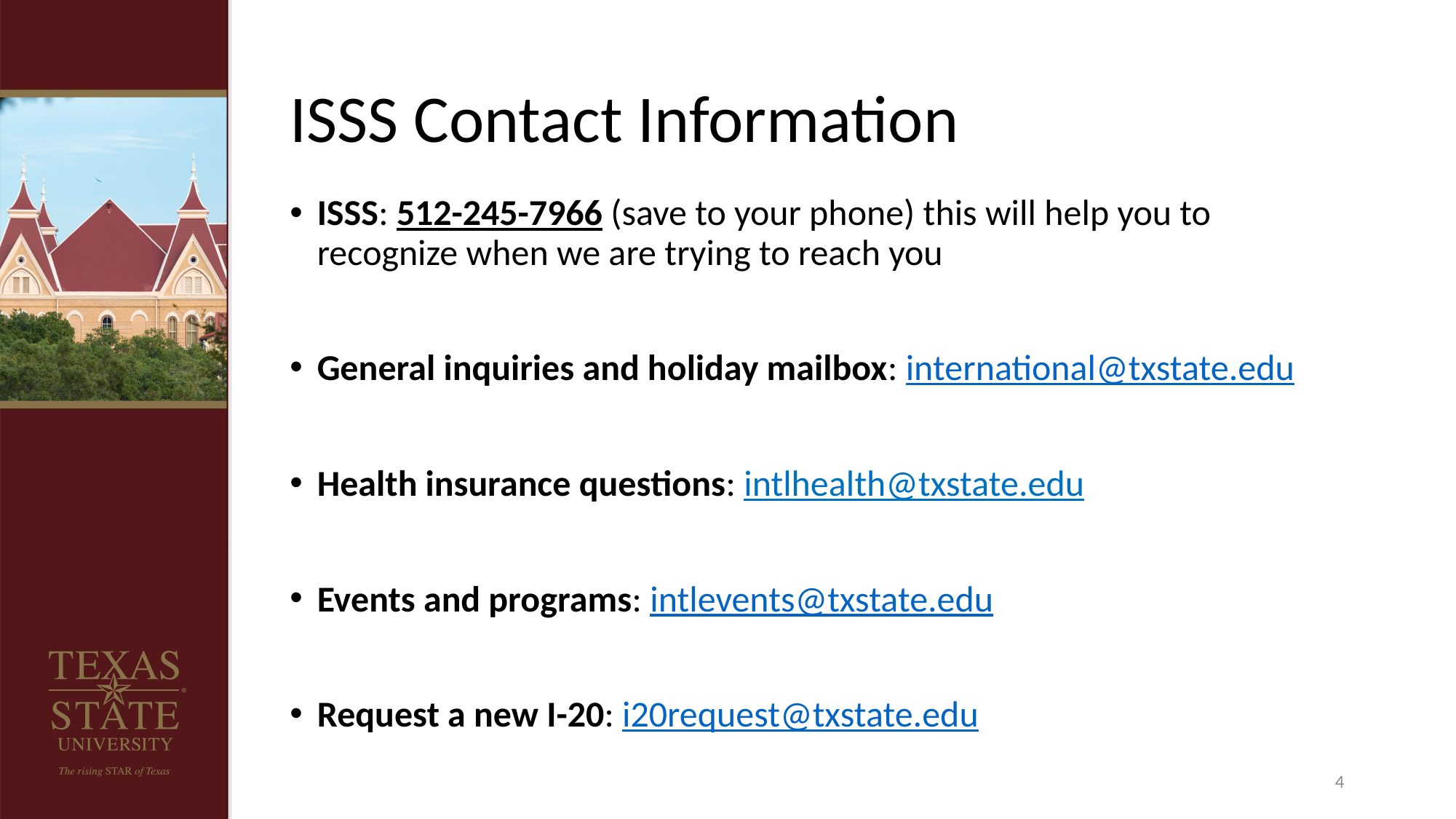

# ISSS Contact Information
ISSS: 512-245-7966 (save to your phone) this will help you to recognize when we are trying to reach you

General inquiries and holiday mailbox: international@txstate.edu

Health insurance questions: intlhealth@txstate.edu

Events and programs: intlevents@txstate.edu

Request a new I-20: i20request@txstate.edu

4